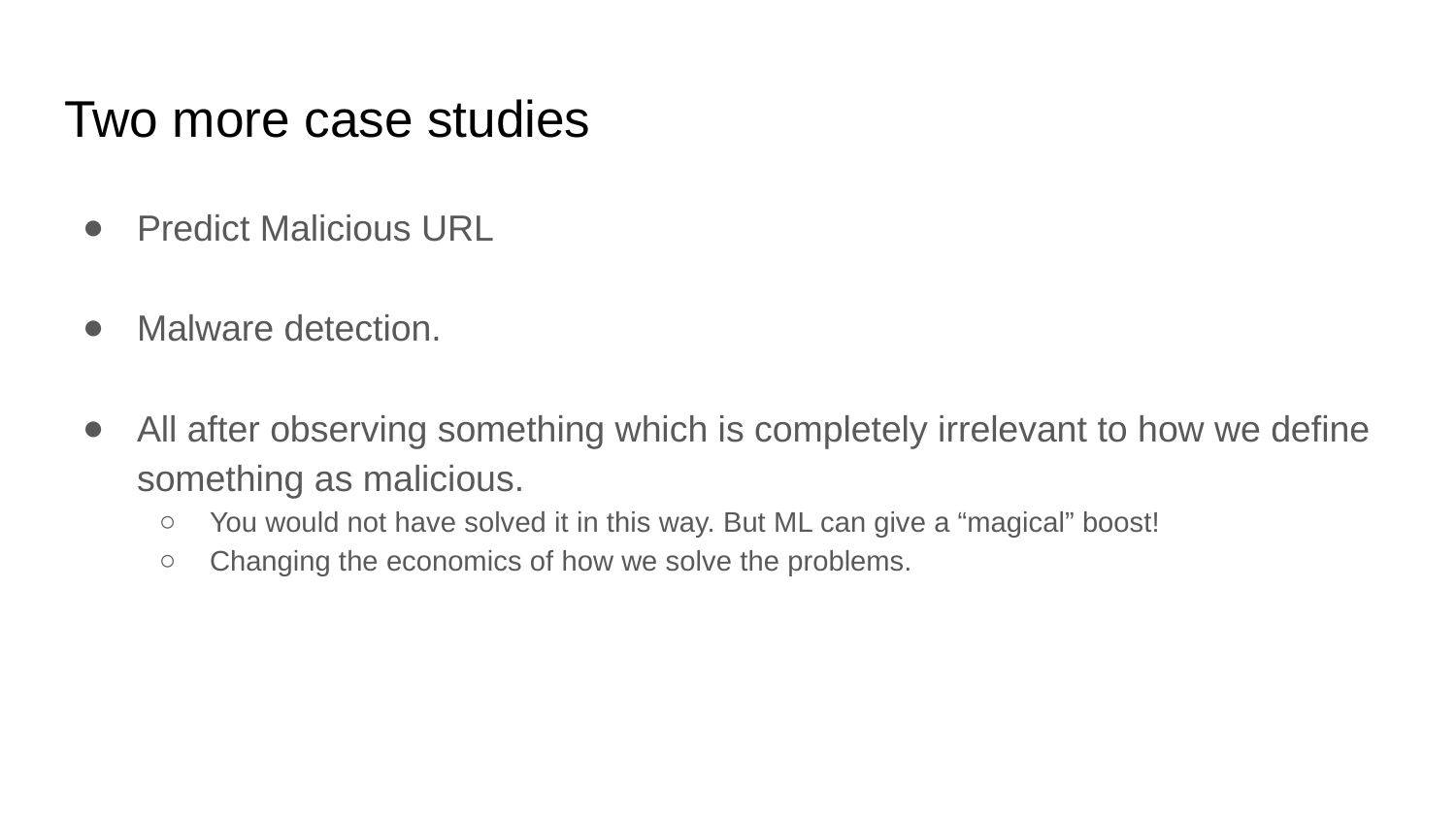

# Two more case studies
Predict Malicious URL

Malware detection.

All after observing something which is completely irrelevant to how we define something as malicious.
You would not have solved it in this way. But ML can give a “magical” boost!
Changing the economics of how we solve the problems.